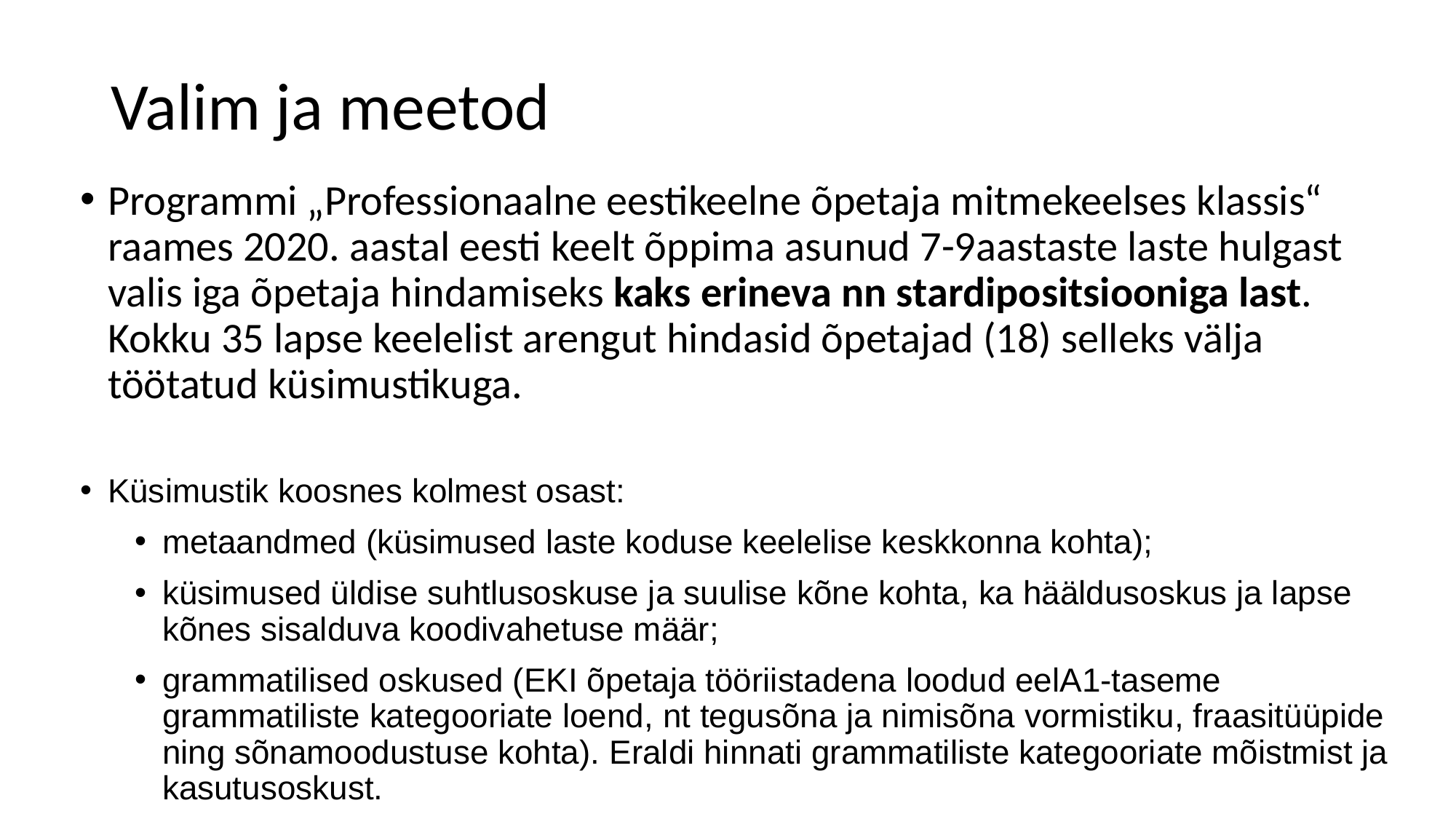

Valim ja meetod
Programmi „Professionaalne eestikeelne õpetaja mitmekeelses klassis“ raames 2020. aastal eesti keelt õppima asunud 7-9aastaste laste hulgast valis iga õpetaja hindamiseks kaks erineva nn stardipositsiooniga last. Kokku 35 lapse keelelist arengut hindasid õpetajad (18) selleks välja töötatud küsimustikuga.

Küsimustik koosnes kolmest osast:
metaandmed (küsimused laste koduse keelelise keskkonna kohta);
küsimused üldise suhtlusoskuse ja suulise kõne kohta, ka hääldusoskus ja lapse kõnes sisalduva koodivahetuse määr;
grammatilised oskused (EKI õpetaja tööriistadena loodud eelA1-taseme grammatiliste kategooriate loend, nt tegusõna ja nimisõna vormistiku, fraasitüüpide ning sõnamoodustuse kohta). Eraldi hinnati grammatiliste kategooriate mõistmist ja kasutusoskust.